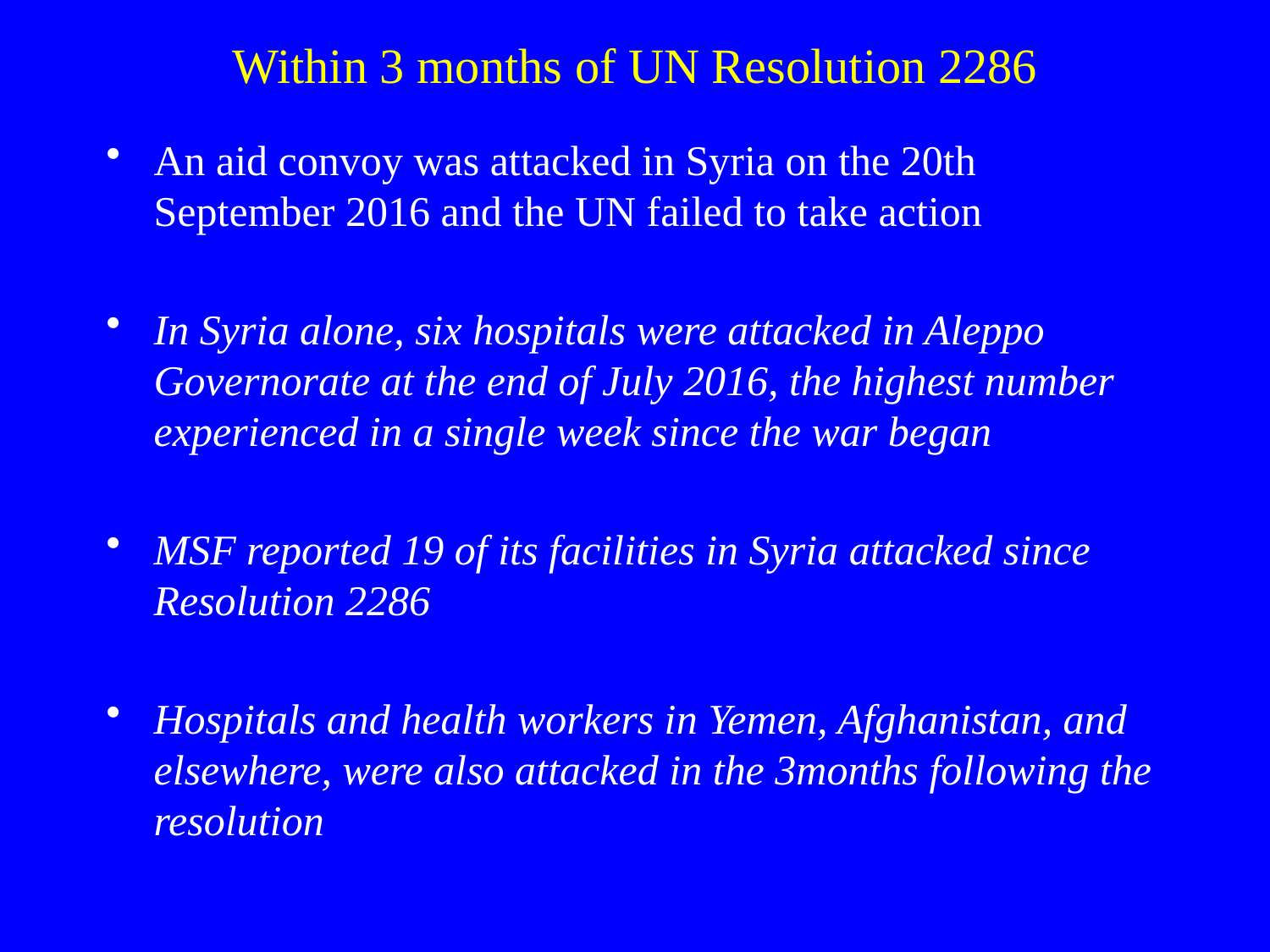

# Within 3 months of UN Resolution 2286
An aid convoy was attacked in Syria on the 20th September 2016 and the UN failed to take action

In Syria alone, six hospitals were attacked in Aleppo Governorate at the end of July 2016, the highest number experienced in a single week since the war began

MSF reported 19 of its facilities in Syria attacked since Resolution 2286

Hospitals and health workers in Yemen, Afghanistan, and elsewhere, were also attacked in the 3months following the resolution